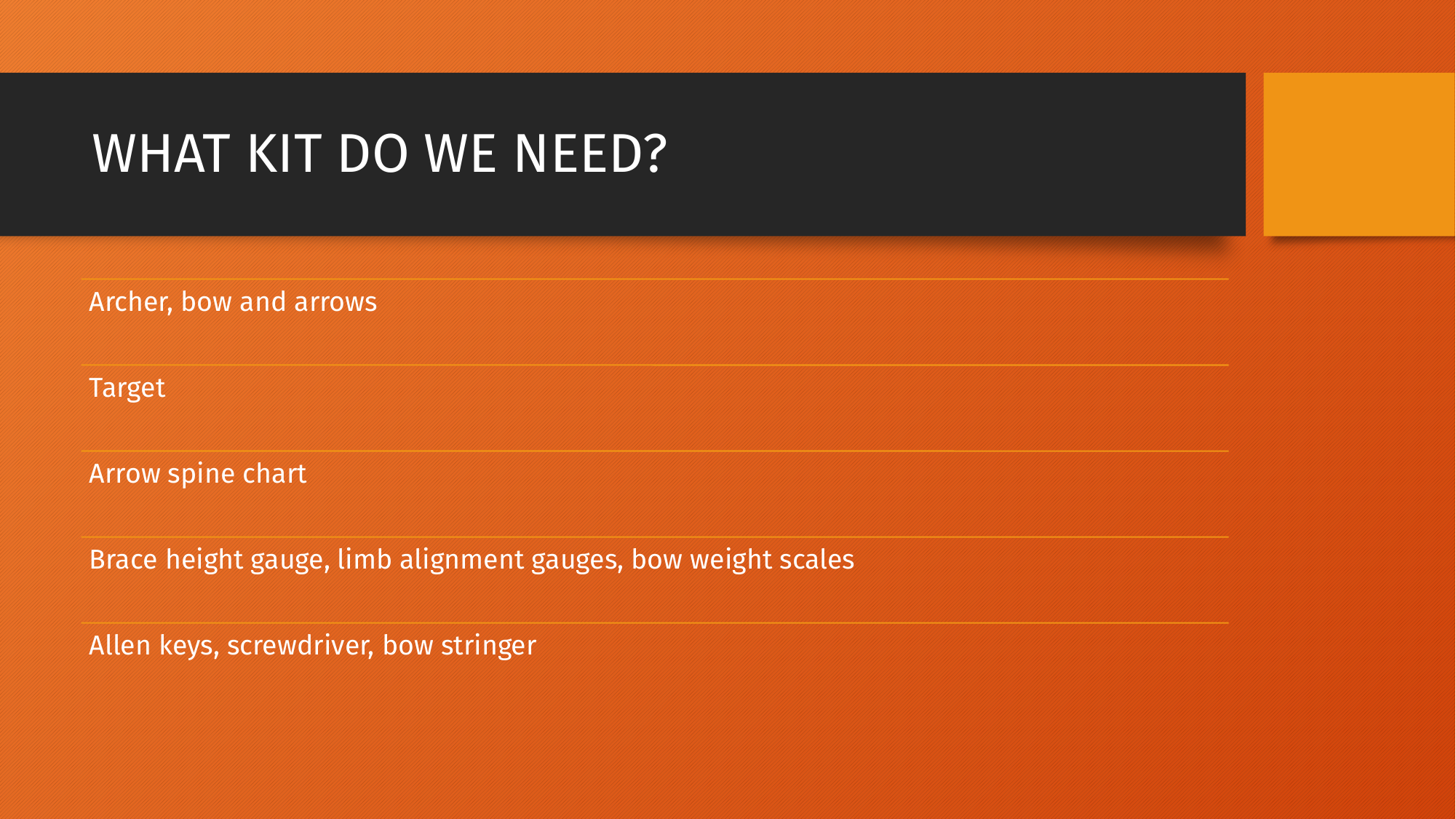

# WHAT KIT DO WE NEED?
Archer, bow and arrows
Target
Arrow spine chart
Brace height gauge, limb alignment gauges, bow weight scales
Allen keys, screwdriver, bow stringer